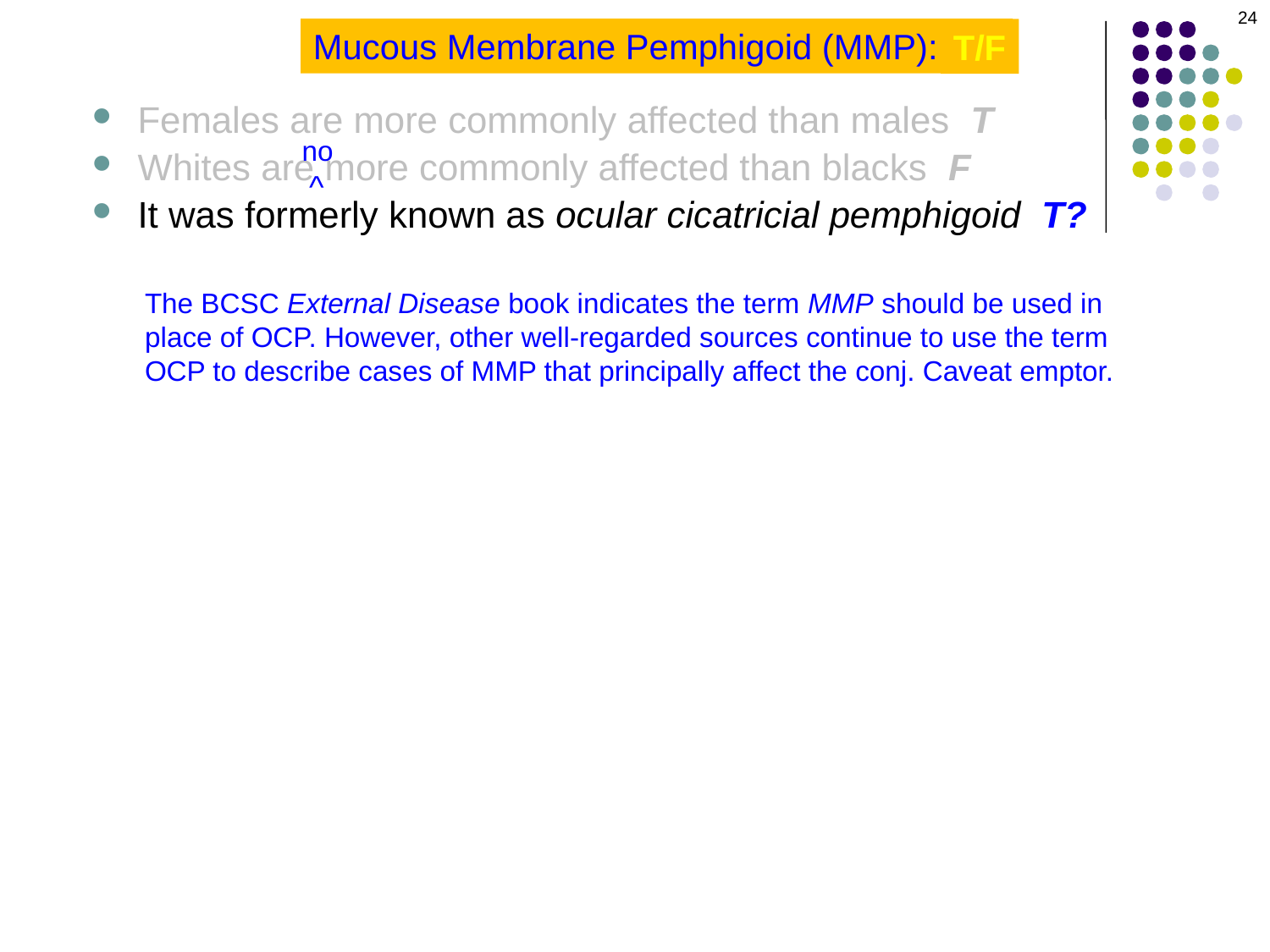

24
Mucous Membrane Pemphigoid (MMP): T/F
T/F
Females are more commonly affected than males  T
Whites are more commonly affected than blacks  F
It was formerly known as ocular cicatricial pemphigoid  T?
no
^
The BCSC External Disease book indicates the term MMP should be used in place of OCP. However, other well-regarded sources continue to use the term OCP to describe cases of MMP that principally affect the conj. Caveat emptor.